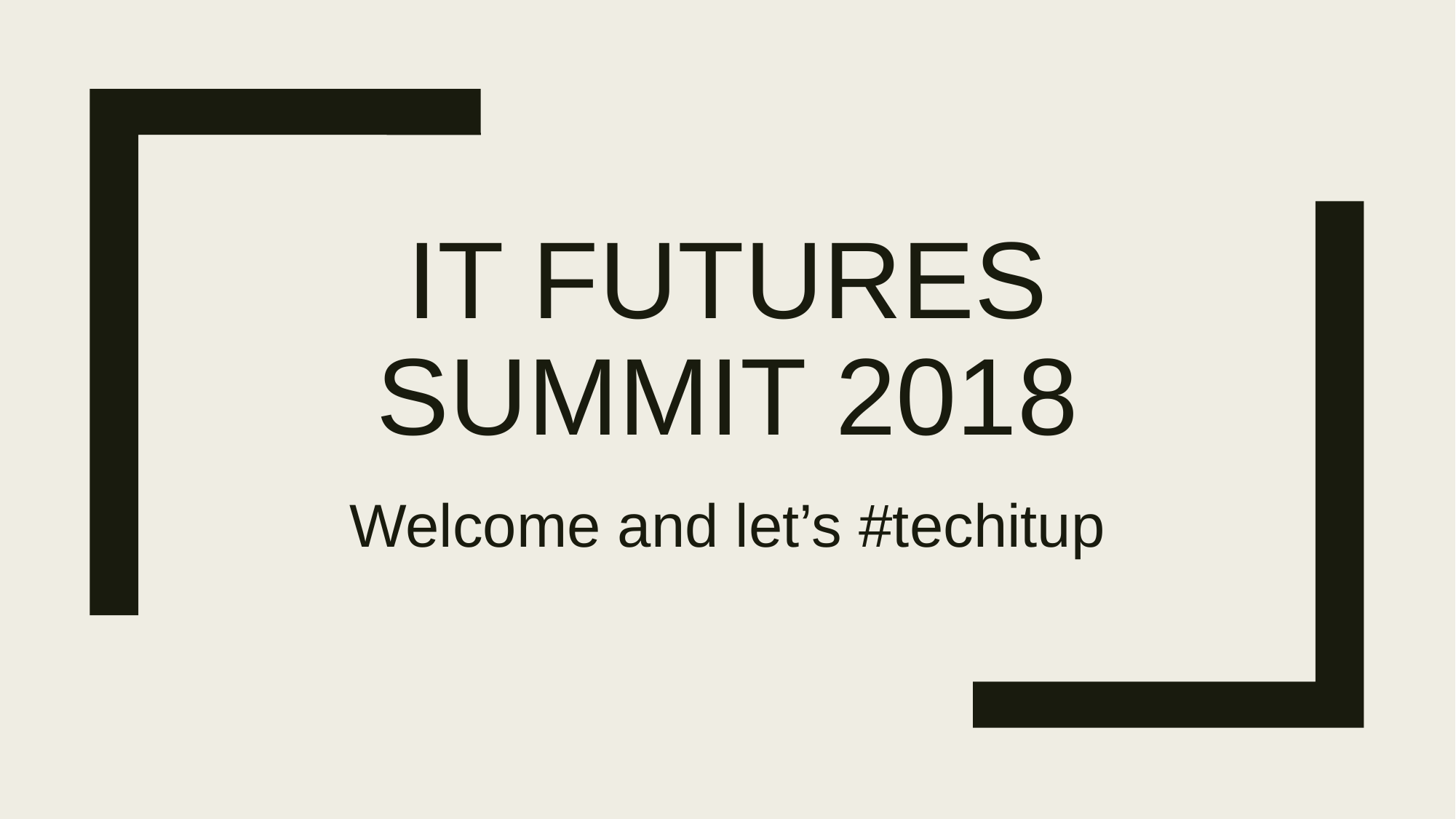

# IT futures Summit 2018
Welcome and let’s #techitup